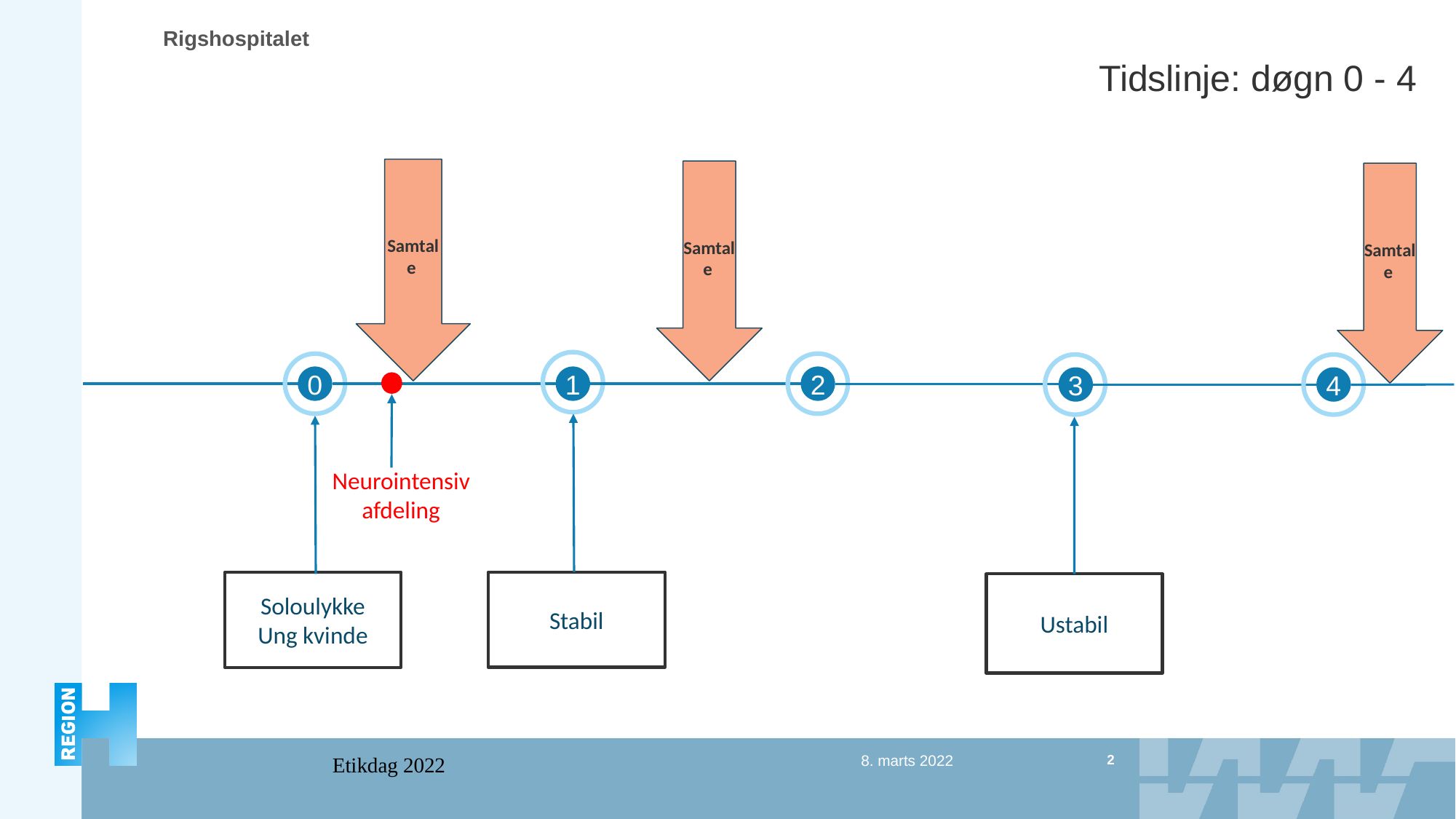

Tidslinje: døgn 0 - 4
Samtale
Samtale
Samtale

0
1
2
3
4

Neurointensiv
afdeling
Stabil
Soloulykke
Ung kvinde
Ustabil
8. marts 2022
2
Etikdag 2022